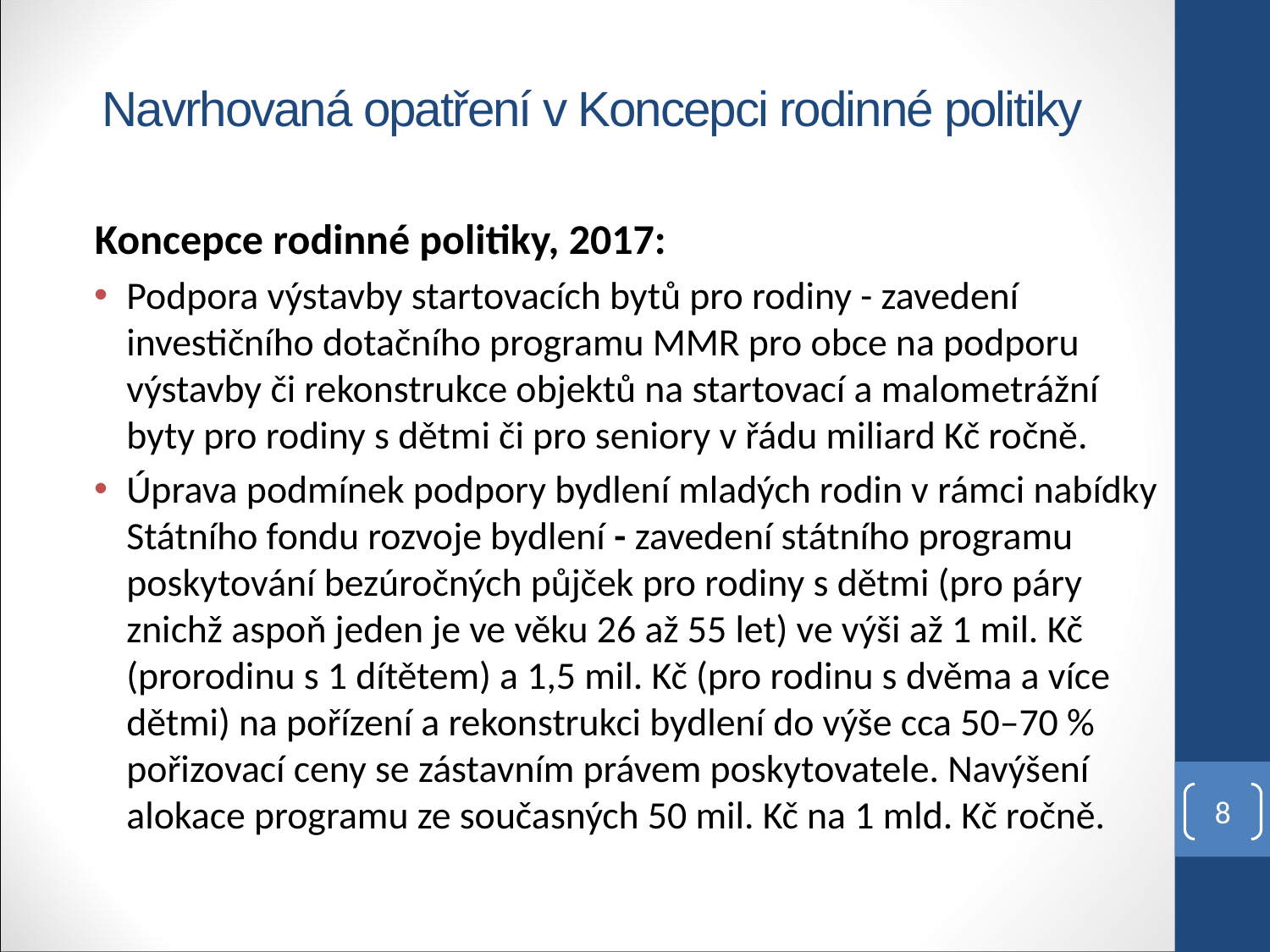

# Navrhovaná opatření v Koncepci rodinné politiky

Koncepce rodinné politiky, 2017:
Podpora výstavby startovacích bytů pro rodiny - zavedení investičního dotačního programu MMR pro obce na podporu výstavby či rekonstrukce objektů na startovací a malometrážní byty pro rodiny s dětmi či pro seniory v řádu miliard Kč ročně.
Úprava podmínek podpory bydlení mladých rodin v rámci nabídky Státního fondu rozvoje bydlení - zavedení státního programu poskytování bezúročných půjček pro rodiny s dětmi (pro páry znichž aspoň jeden je ve věku 26 až 55 let) ve výši až 1 mil. Kč (prorodinu s 1 dítětem) a 1,5 mil. Kč (pro rodinu s dvěma a více dětmi) na pořízení a rekonstrukci bydlení do výše cca 50–70 % pořizovací ceny se zástavním právem poskytovatele. Navýšení alokace programu ze současných 50 mil. Kč na 1 mld. Kč ročně.

8